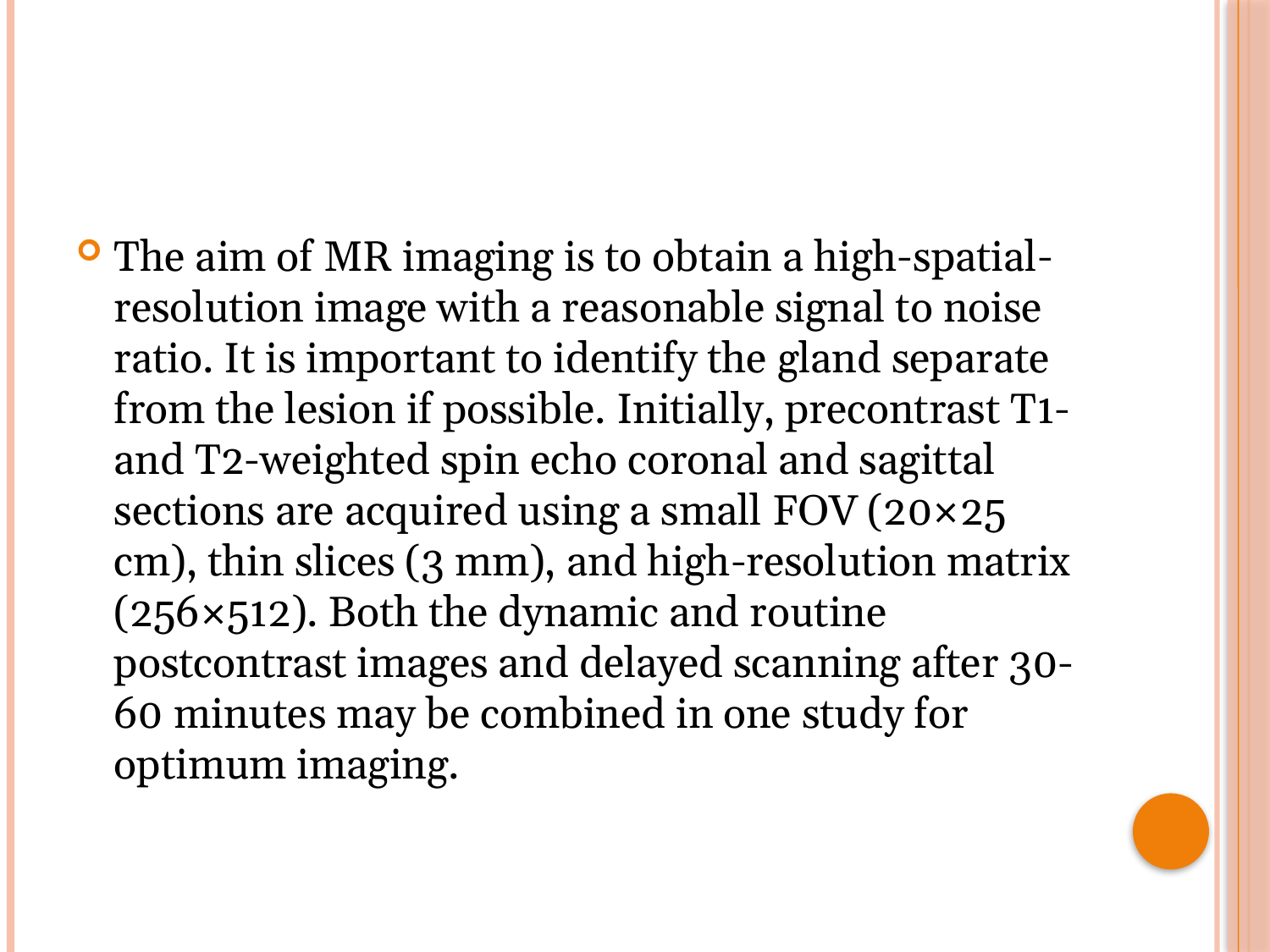

#
The aim of MR imaging is to obtain a high-spatial-resolution image with a reasonable signal to noise ratio. It is important to identify the gland separate from the lesion if possible. Initially, precontrast T1- and T2-weighted spin echo coronal and sagittal sections are acquired using a small FOV (20×25 cm), thin slices (3 mm), and high-resolution matrix (256×512). Both the dynamic and routine postcontrast images and delayed scanning after 30-60 minutes may be combined in one study for optimum imaging.